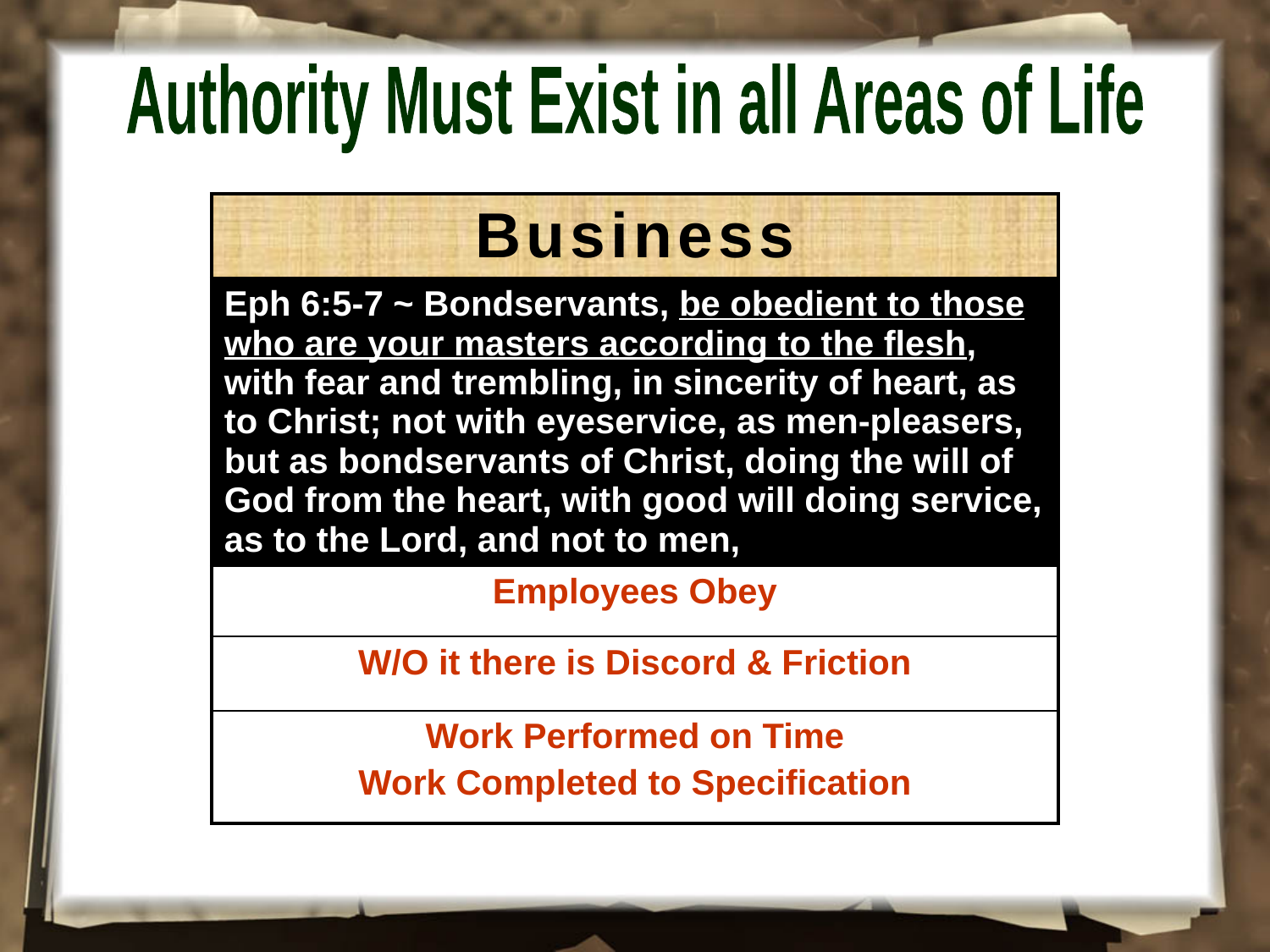

Authority Must Exist in all Areas of Life
| Business |
| --- |
| Eph 6:5-7 ~ Bondservants, be obedient to those who are your masters according to the flesh, with fear and trembling, in sincerity of heart, as to Christ; not with eyeservice, as men-pleasers, but as bondservants of Christ, doing the will of God from the heart, with good will doing service, as to the Lord, and not to men, |
| Employees Obey |
| W/O it there is Discord & Friction |
| Work Performed on Time Work Completed to Specification |